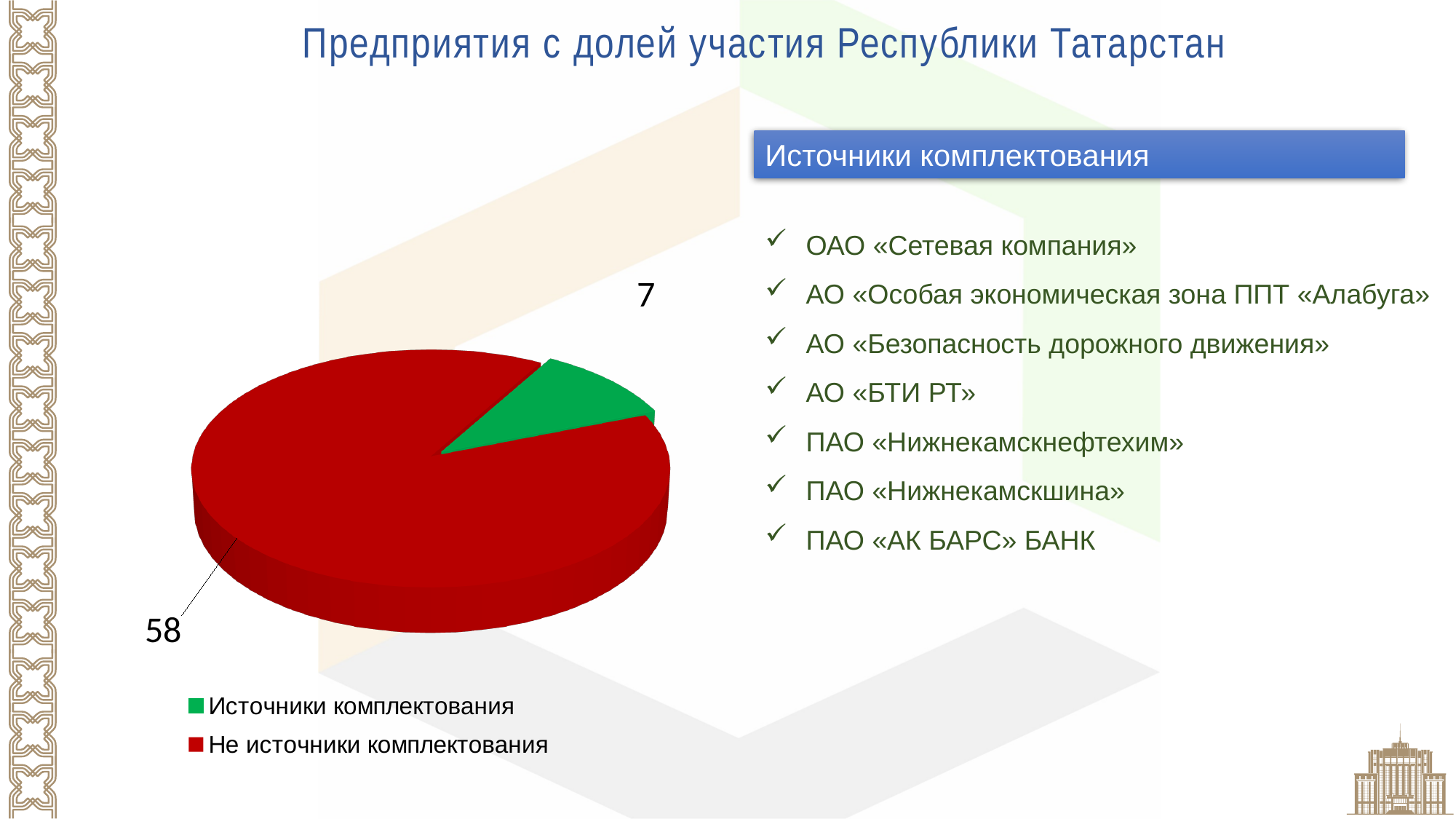

Предприятия с долей участия Республики Татарстан
Источники комплектования

[unsupported chart]

ОАО «Сетевая компания»
АО «Особая экономическая зона ППТ «Алабуга»
АО «Безопасность дорожного движения»
АО «БТИ РТ»
ПАО «Нижнекамскнефтехим»
ПАО «Нижнекамскшина»
ПАО «АК БАРС» БАНК